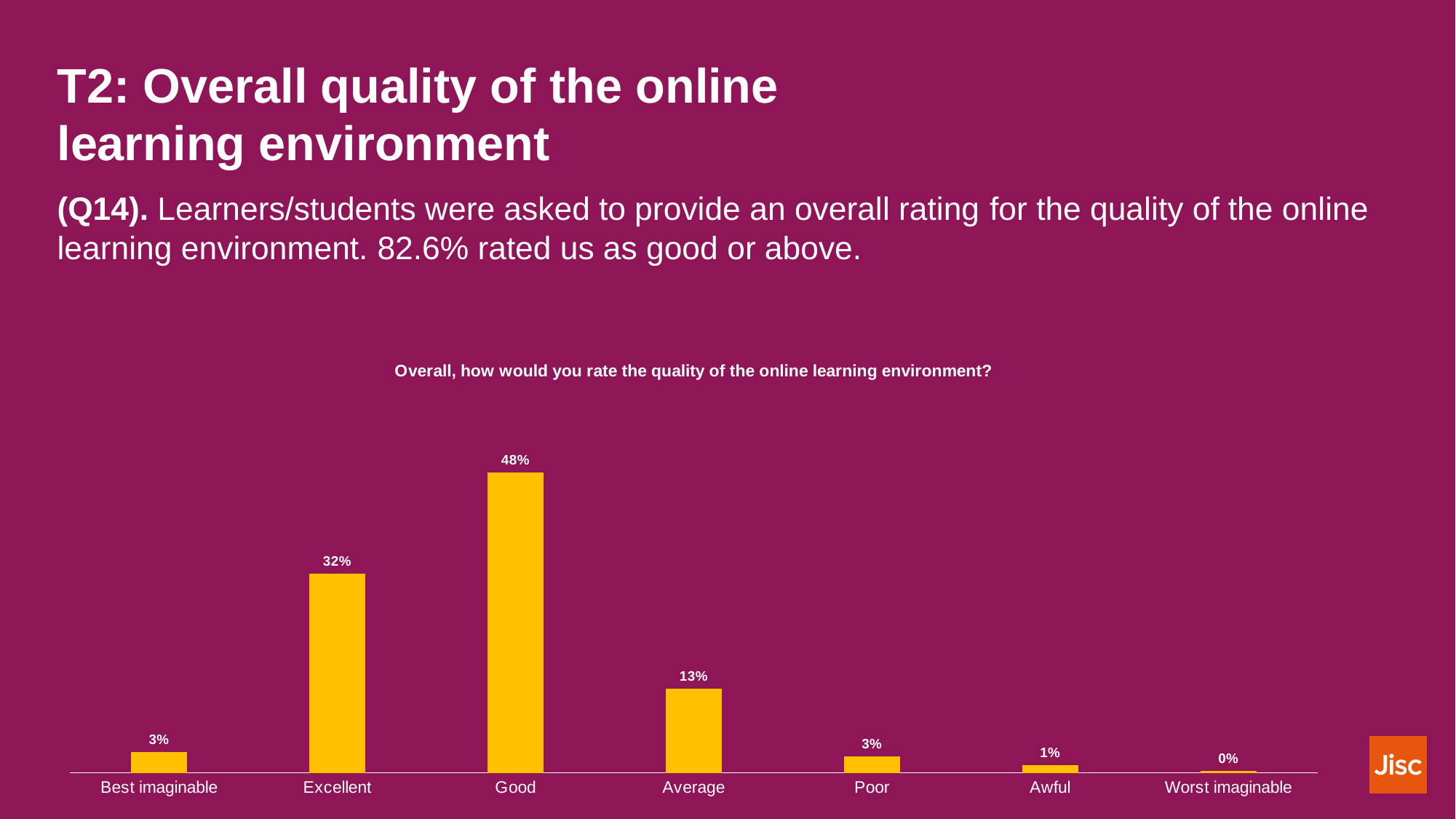

# T2: Overall quality of the online learning environment
(Q14). Learners/students were asked to provide an overall rating for the quality of the online learning environment. 82.6% rated us as good or above.

### Chart: Overall, how would you rate the quality of the online learning environment?

| Category | Overall, how would you rate the quality of the online learning environment? |
|---|---|
| Best imaginable | 0.0331 |
| Excellent | 0.3158 |
| Good | 0.4767 |
| Average | 0.1338 |
| Poor | 0.0256 |
| Awful | 0.012 |
| Worst imaginable | 0.003 |